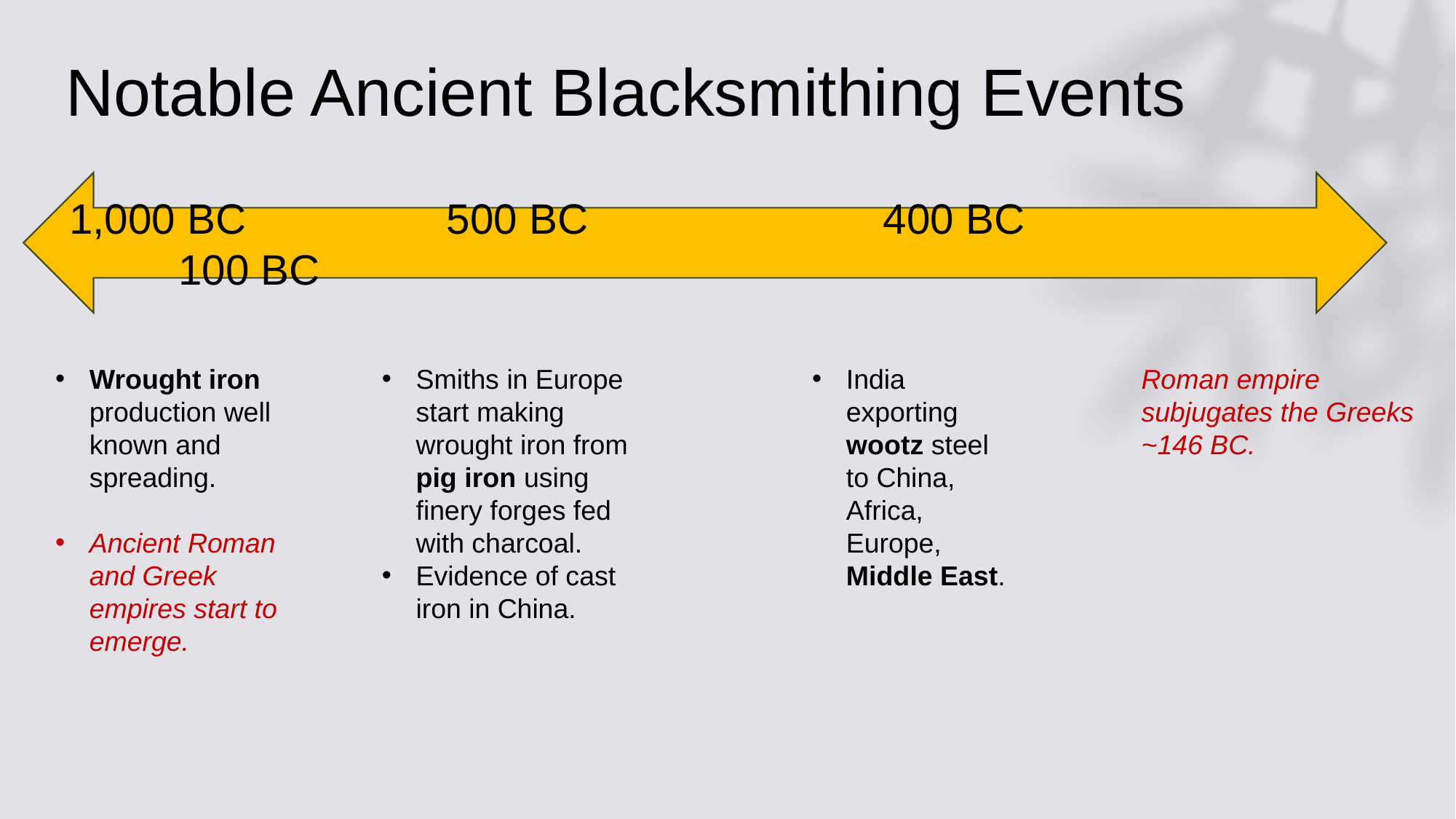

# Notable Ancient Blacksmithing Events
1,000 BC                 500 BC                         400 BC     			100 BC
Wrought iron production well known and spreading.

Ancient Roman and Greek empires start to emerge.

Smiths in Europe start making wrought iron from pig iron using finery forges fed with charcoal.
Evidence of cast iron in China.

India exporting wootz steel to China, Africa, Europe, Middle East.
Roman empire subjugates the Greeks ~146 BC.